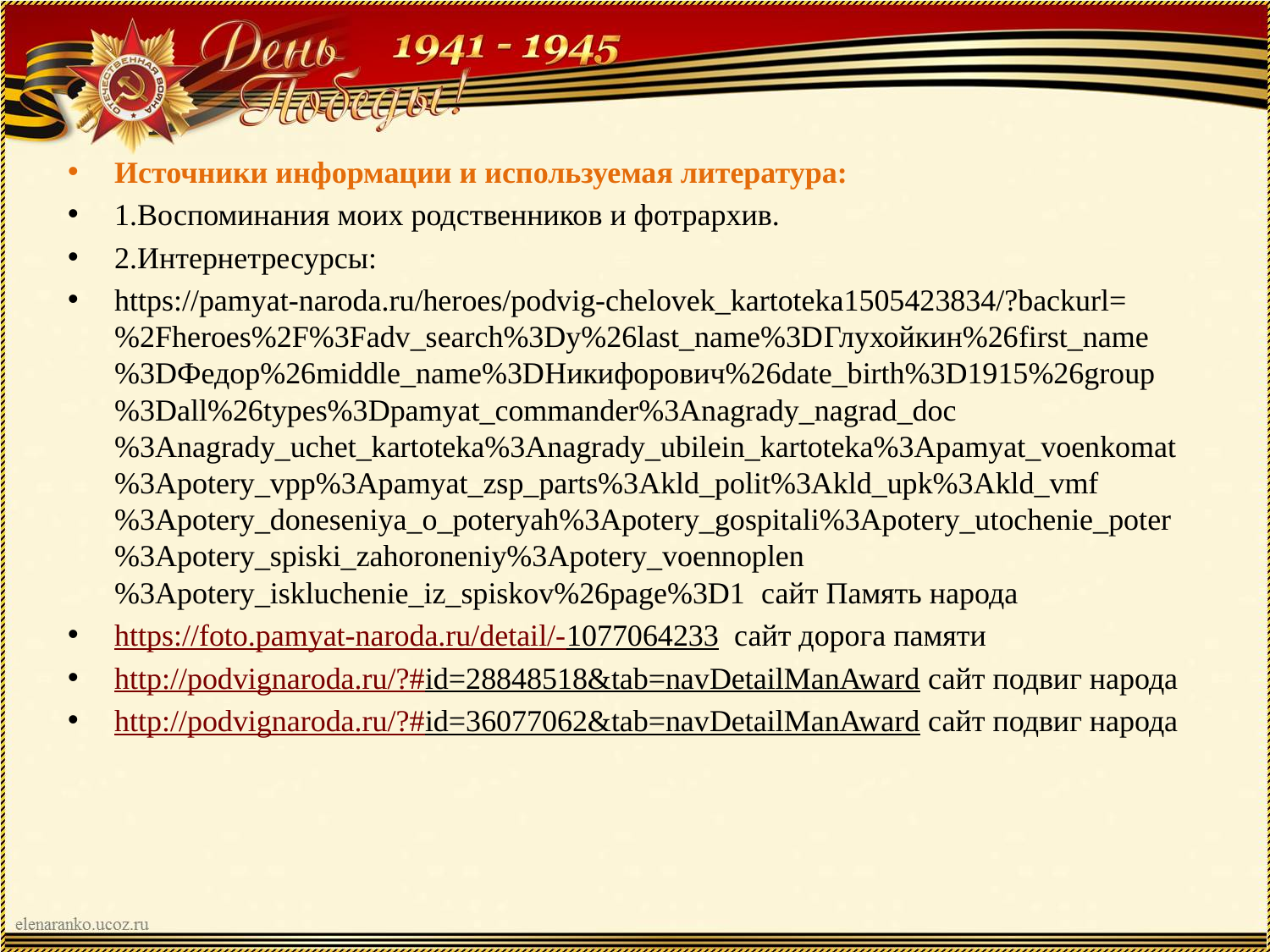

Источники информации и используемая литература:
1.Воспоминания моих родственников и фотрархив.
2.Интернетресурсы:
https://pamyat-naroda.ru/heroes/podvig-chelovek_kartoteka1505423834/?backurl=%2Fheroes%2F%3Fadv_search%3Dy%26last_name%3DГлухойкин%26first_name%3DФедор%26middle_name%3DНикифорович%26date_birth%3D1915%26group%3Dall%26types%3Dpamyat_commander%3Anagrady_nagrad_doc%3Anagrady_uchet_kartoteka%3Anagrady_ubilein_kartoteka%3Apamyat_voenkomat%3Apotery_vpp%3Apamyat_zsp_parts%3Akld_polit%3Akld_upk%3Akld_vmf%3Apotery_doneseniya_o_poteryah%3Apotery_gospitali%3Apotery_utochenie_poter%3Apotery_spiski_zahoroneniy%3Apotery_voennoplen%3Apotery_iskluchenie_iz_spiskov%26page%3D1  сайт Память народа
https://foto.pamyat-naroda.ru/detail/-1077064233  сайт дорога памяти
http://podvignaroda.ru/?#id=28848518&tab=navDetailManAward сайт подвиг народа
http://podvignaroda.ru/?#id=36077062&tab=navDetailManAward сайт подвиг народа